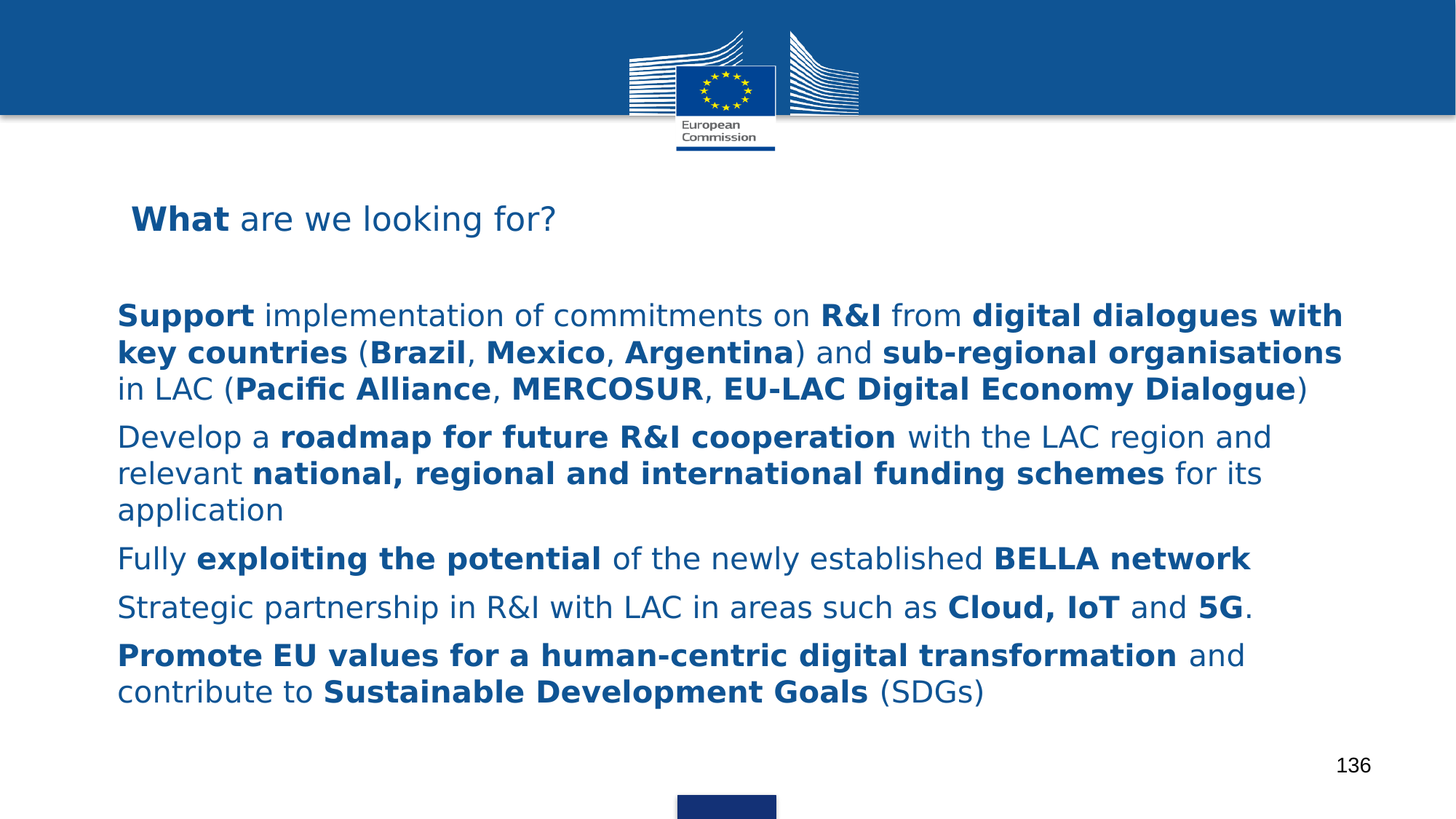

What are we looking for?

Support implementation of commitments on R&I from digital dialogues with key countries (Brazil, Mexico, Argentina) and sub-regional organisations in LAC (Pacific Alliance, MERCOSUR, EU-LAC Digital Economy Dialogue)
Develop a roadmap for future R&I cooperation with the LAC region and relevant national, regional and international funding schemes for its application
Fully exploiting the potential of the newly established BELLA network
Strategic partnership in R&I with LAC in areas such as Cloud, IoT and 5G.
Promote EU values for a human-centric digital transformation and contribute to Sustainable Development Goals (SDGs)
136